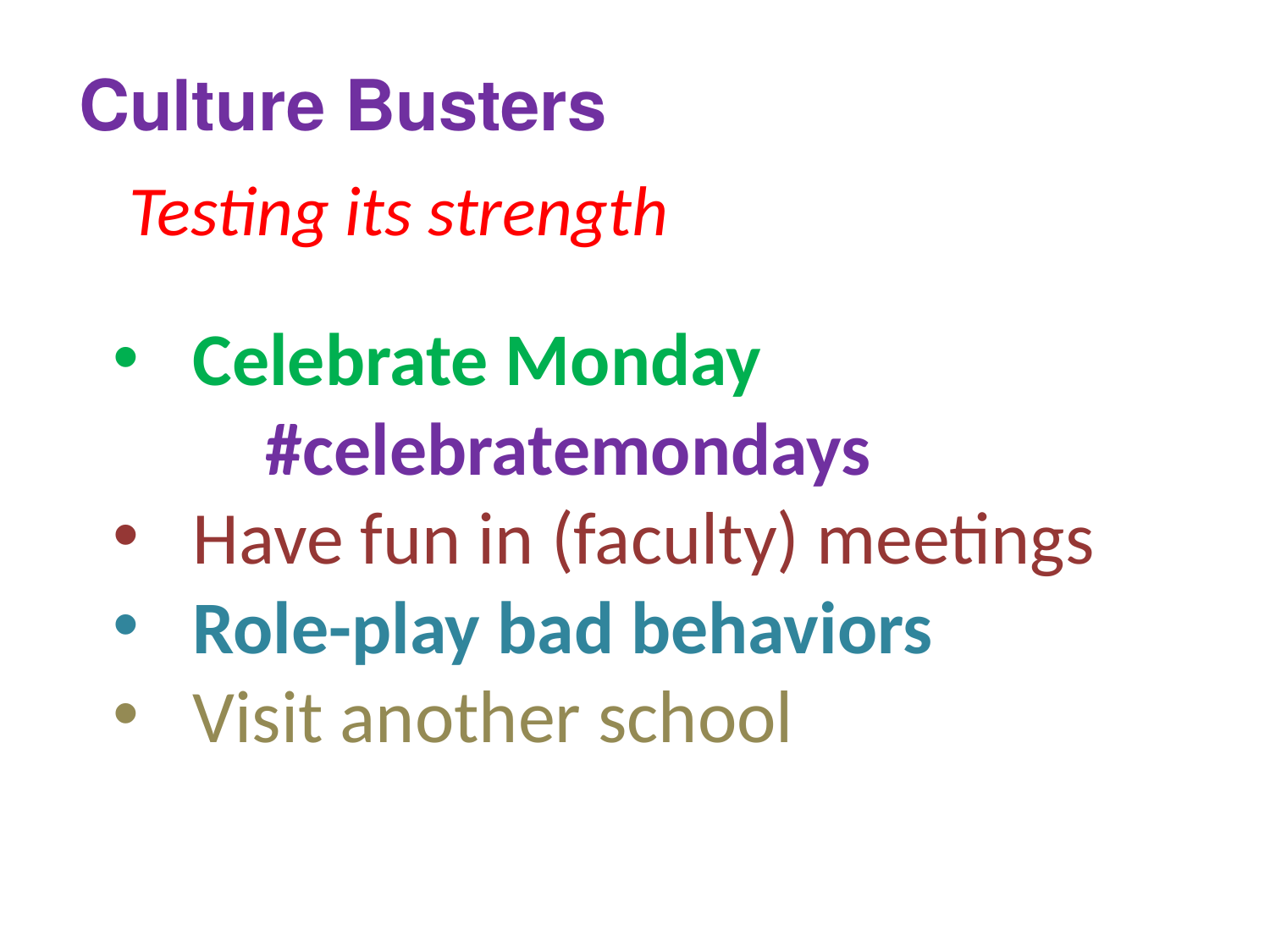

Culture Busters
Testing its strength
Celebrate Monday
         #celebratemondays
Have fun in (faculty) meetings
Role-play bad behaviors
Visit another school